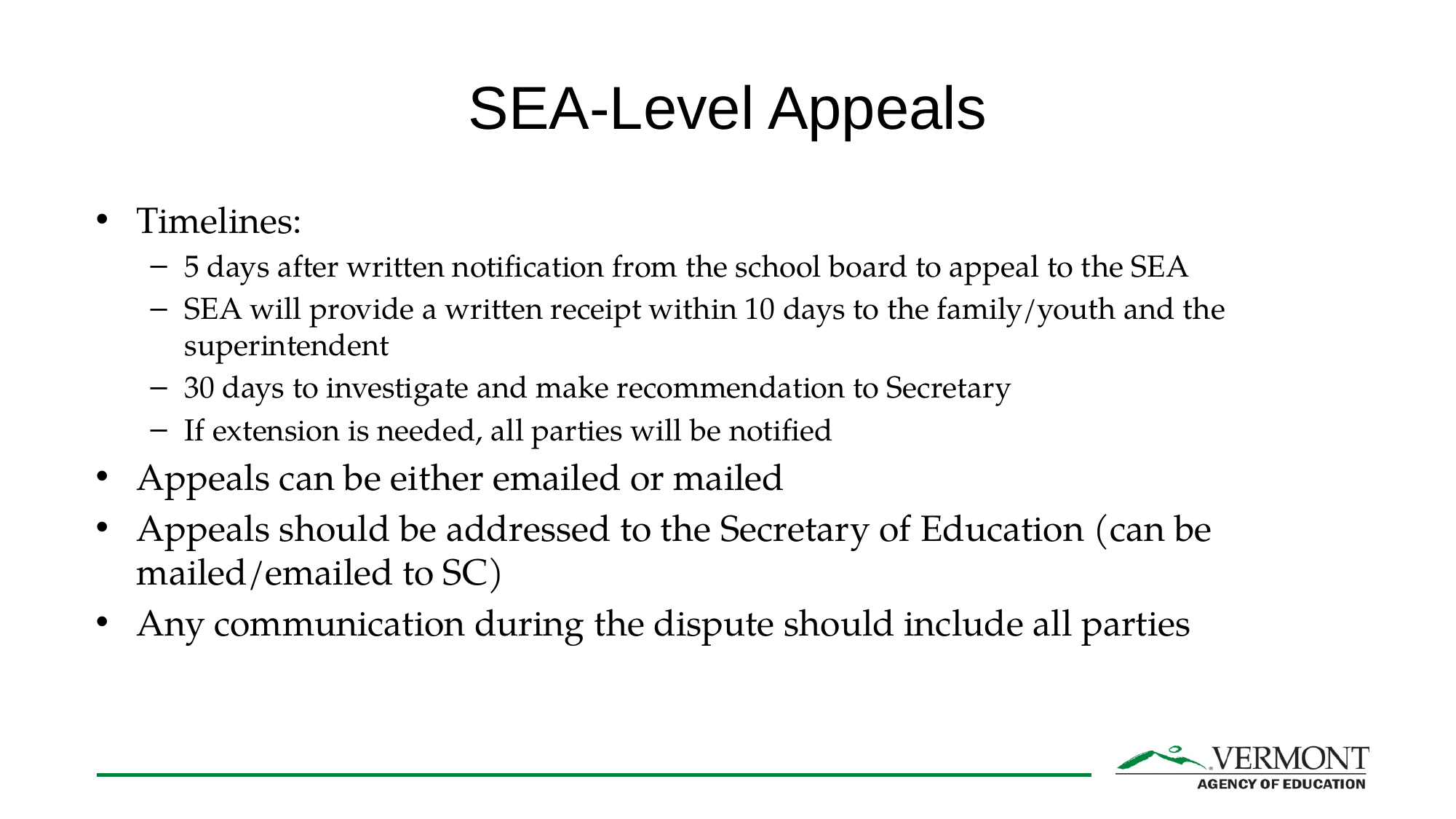

# SEA-Level Appeals
Timelines:
5 days after written notification from the school board to appeal to the SEA
SEA will provide a written receipt within 10 days to the family/youth and the superintendent
30 days to investigate and make recommendation to Secretary
If extension is needed, all parties will be notified
Appeals can be either emailed or mailed
Appeals should be addressed to the Secretary of Education (can be mailed/emailed to SC)
Any communication during the dispute should include all parties